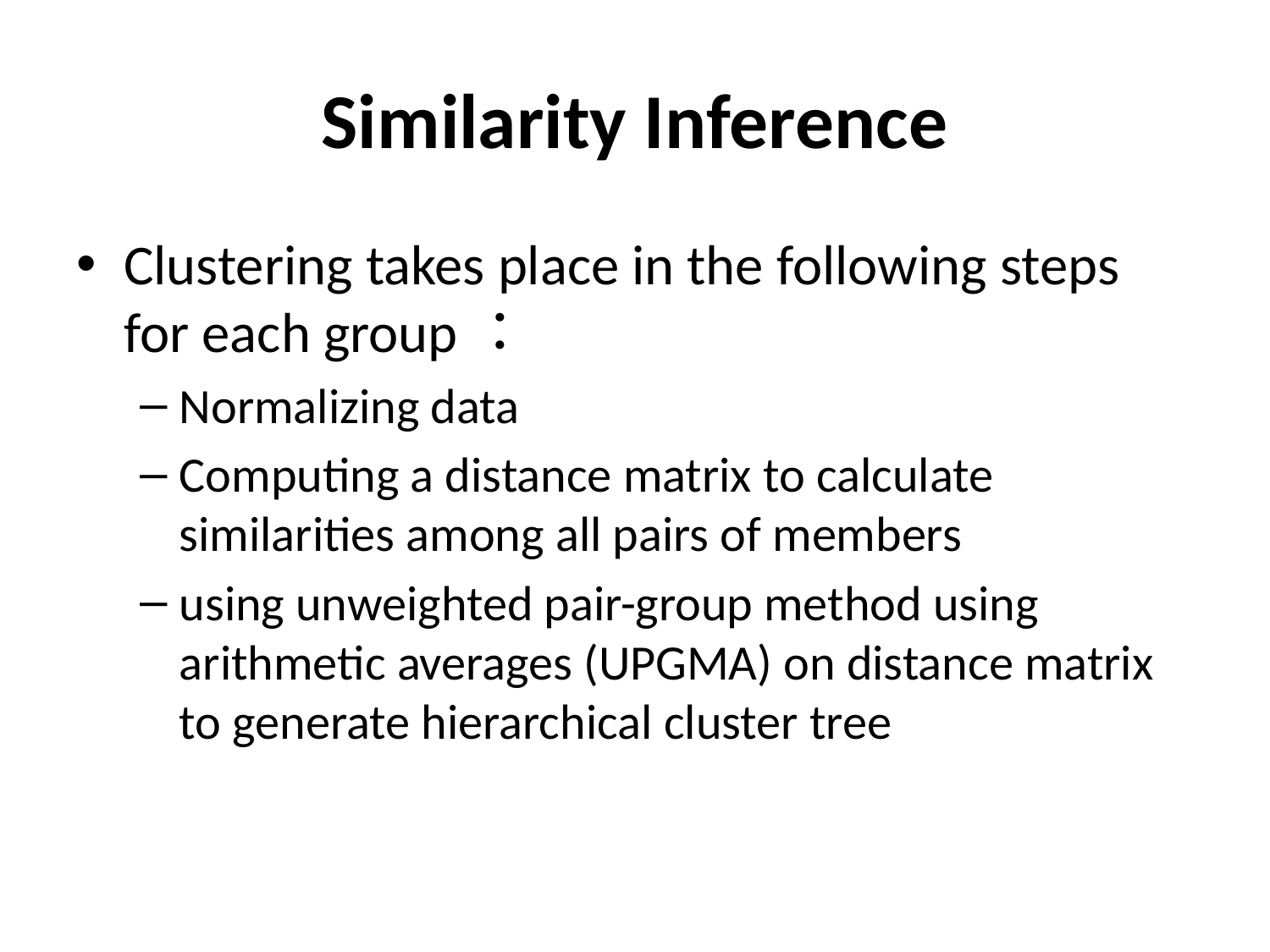

# Similarity Inference
Clustering takes place in the following steps for each group：
Normalizing data
Computing a distance matrix to calculate similarities among all pairs of members
using unweighted pair-group method using arithmetic averages (UPGMA) on distance matrix to generate hierarchical cluster tree